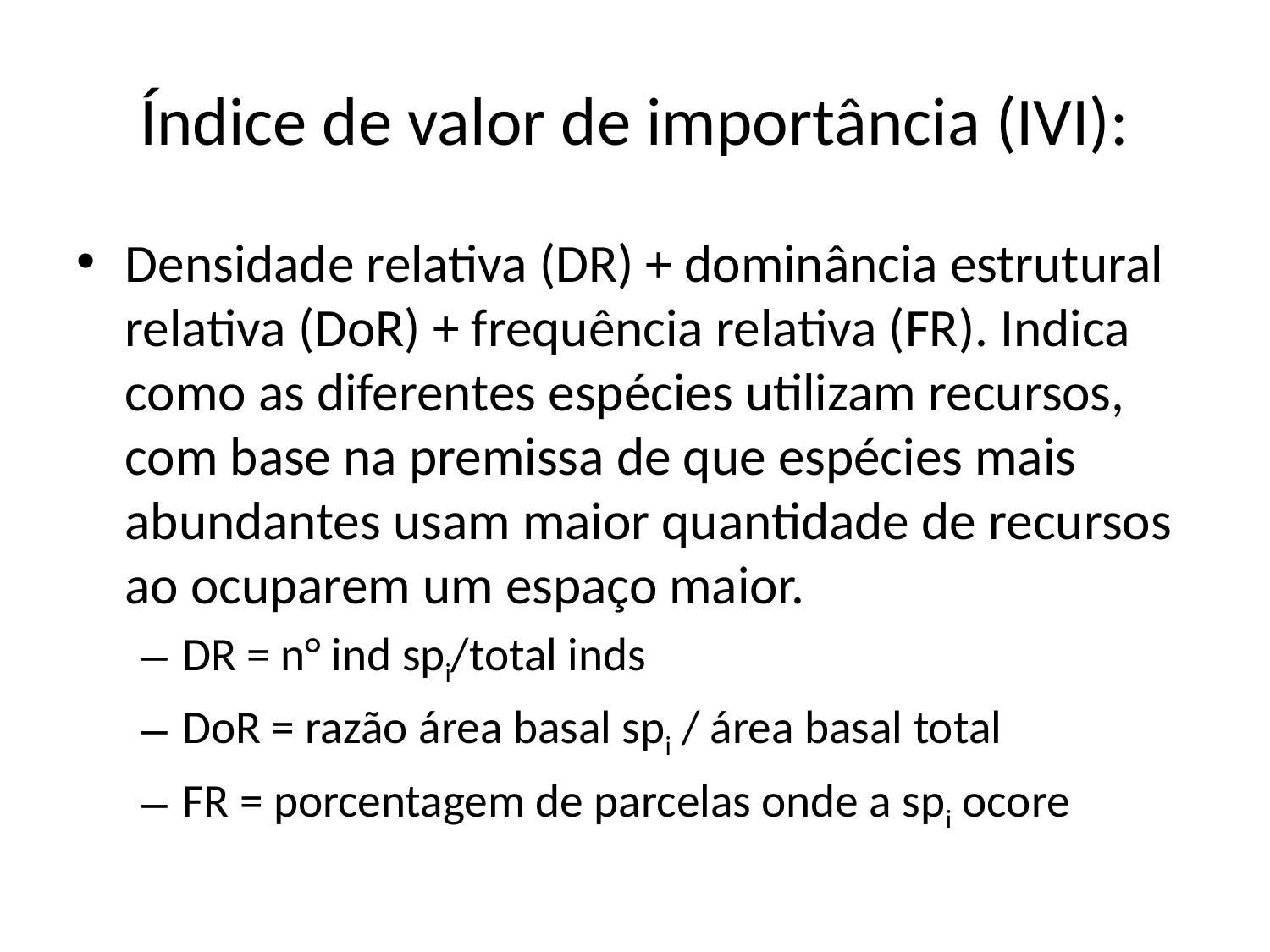

# Índice de valor de importância (IVI):
Densidade relativa (DR) + dominância estrutural relativa (DoR) + frequência relativa (FR). Indica como as diferentes espécies utilizam recursos, com base na premissa de que espécies mais abundantes usam maior quantidade de recursos ao ocuparem um espaço maior.
DR = n° ind spi/total inds
DoR = razão área basal spi / área basal total
FR = porcentagem de parcelas onde a spi ocore